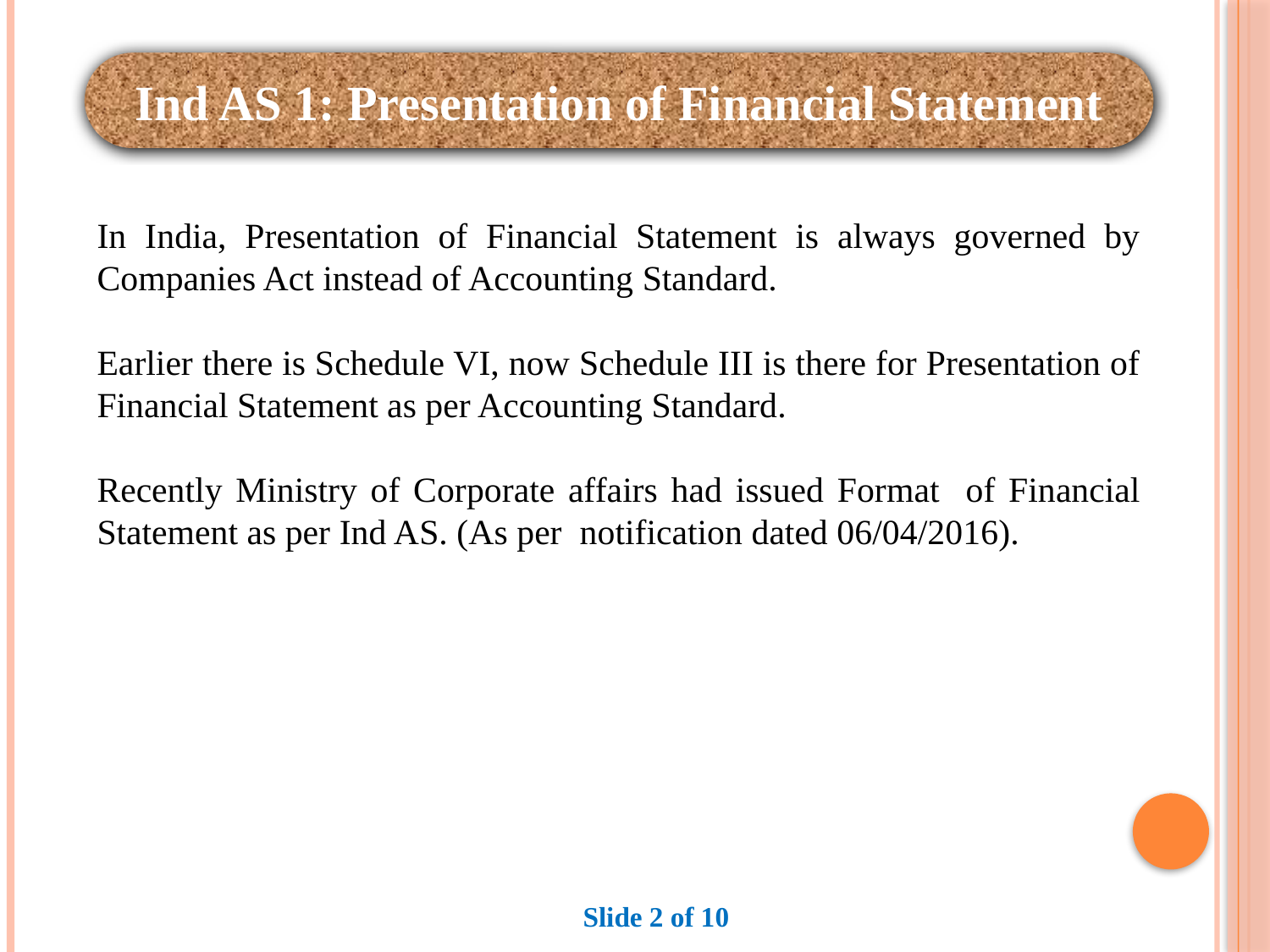

Ind AS 1: Presentation of Financial Statement
In India, Presentation of Financial Statement is always governed by Companies Act instead of Accounting Standard.

Earlier there is Schedule VI, now Schedule III is there for Presentation of Financial Statement as per Accounting Standard.

Recently Ministry of Corporate affairs had issued Format  of Financial Statement as per Ind AS. (As per  notification dated 06/04/2016).
Slide 2 of 10